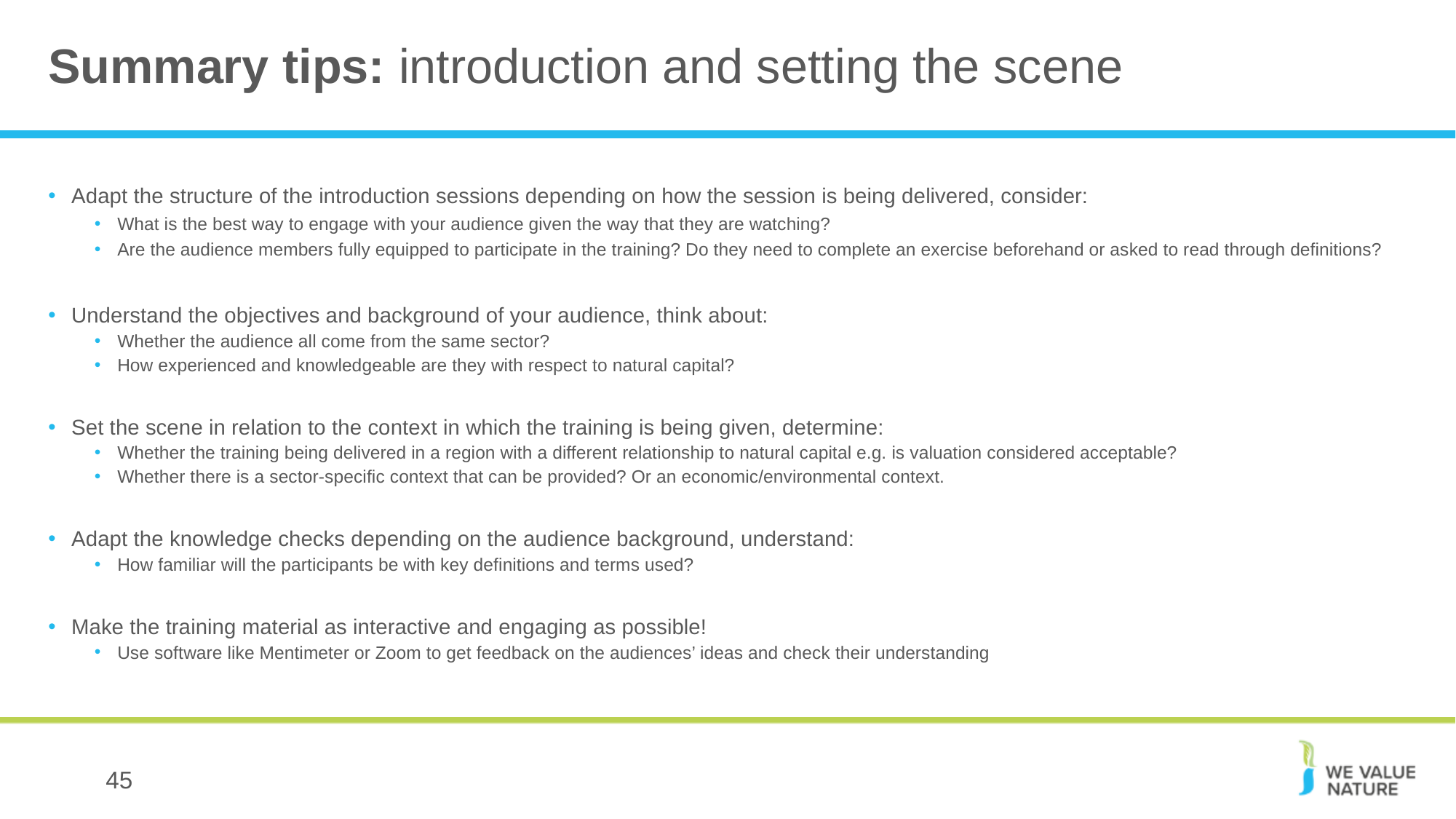

# Summary tips: introduction and setting the scene
Adapt the structure of the introduction sessions depending on how the session is being delivered, consider:
What is the best way to engage with your audience given the way that they are watching?
Are the audience members fully equipped to participate in the training? Do they need to complete an exercise beforehand or asked to read through definitions?

Understand the objectives and background of your audience, think about:
Whether the audience all come from the same sector?
How experienced and knowledgeable are they with respect to natural capital?

Set the scene in relation to the context in which the training is being given, determine:
Whether the training being delivered in a region with a different relationship to natural capital e.g. is valuation considered acceptable?
Whether there is a sector-specific context that can be provided? Or an economic/environmental context.

Adapt the knowledge checks depending on the audience background, understand:
How familiar will the participants be with key definitions and terms used?

Make the training material as interactive and engaging as possible!
Use software like Mentimeter or Zoom to get feedback on the audiences’ ideas and check their understanding

45